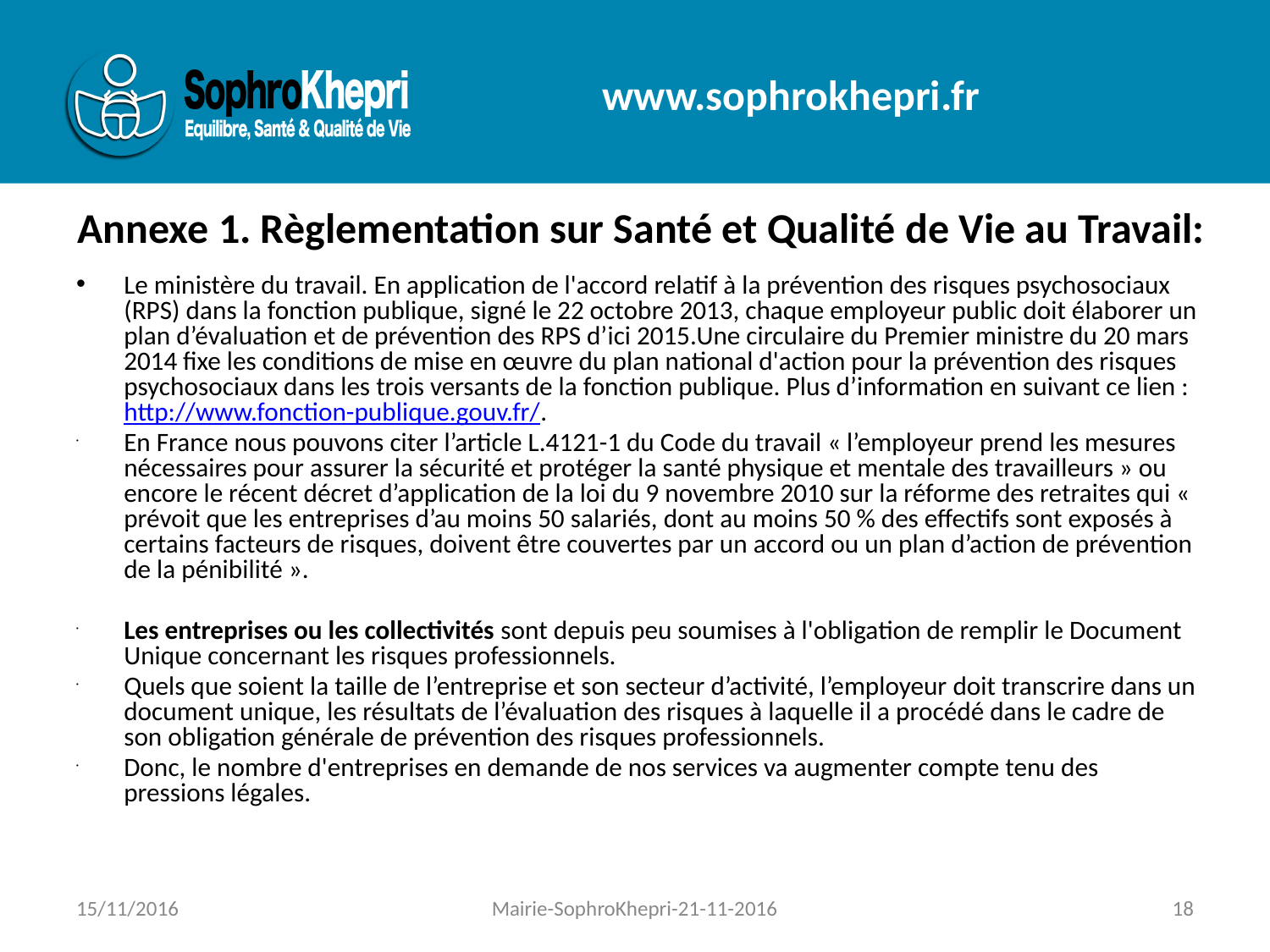

# Annexe 1. Règlementation sur Santé et Qualité de Vie au Travail:
Le ministère du travail. En application de l'accord relatif à la prévention des risques psychosociaux (RPS) dans la fonction publique, signé le 22 octobre 2013, chaque employeur public doit élaborer un plan d’évaluation et de prévention des RPS d’ici 2015.Une circulaire du Premier ministre du 20 mars 2014 fixe les conditions de mise en œuvre du plan national d'action pour la prévention des risques psychosociaux dans les trois versants de la fonction publique. Plus d’information en suivant ce lien : http://www.fonction-publique.gouv.fr/.
En France nous pouvons citer l’article L.4121-1 du Code du travail « l’employeur prend les mesures nécessaires pour assurer la sécurité et protéger la santé physique et mentale des travailleurs » ou encore le récent décret d’application de la loi du 9 novembre 2010 sur la réforme des retraites qui « prévoit que les entreprises d’au moins 50 salariés, dont au moins 50 % des effectifs sont exposés à certains facteurs de risques, doivent être couvertes par un accord ou un plan d’action de prévention de la pénibilité ».

Les entreprises ou les collectivités sont depuis peu soumises à l'obligation de remplir le Document Unique concernant les risques professionnels.
Quels que soient la taille de l’entreprise et son secteur d’activité, l’employeur doit transcrire dans un document unique, les résultats de l’évaluation des risques à laquelle il a procédé dans le cadre de son obligation générale de prévention des risques professionnels.
Donc, le nombre d'entreprises en demande de nos services va augmenter compte tenu des pressions légales.

15/11/2016
Mairie-SophroKhepri-21-11-2016
18